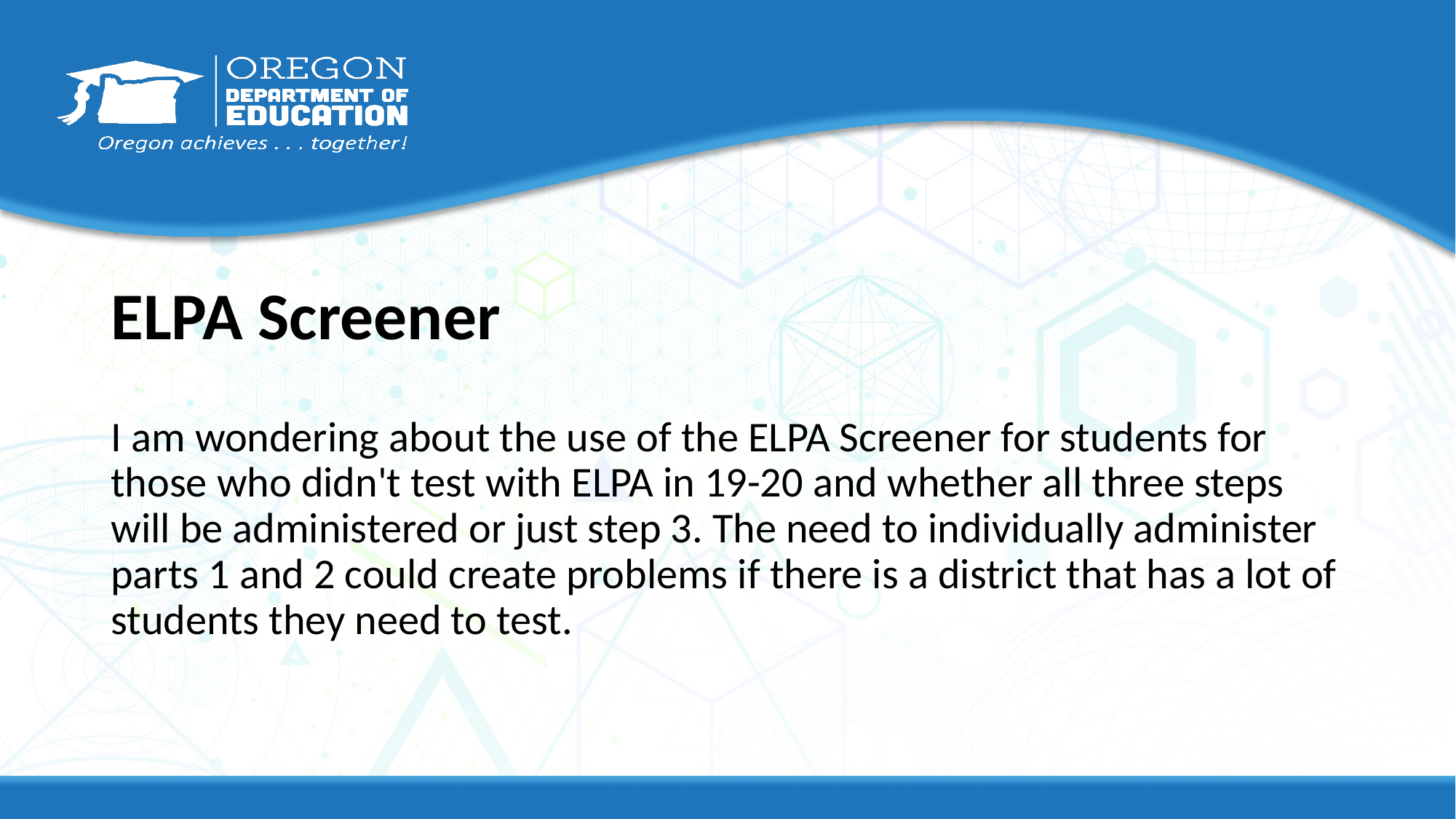

# ELPA Screener
I am wondering about the use of the ELPA Screener for students for those who didn't test with ELPA in 19-20 and whether all three steps will be administered or just step 3. The need to individually administer parts 1 and 2 could create problems if there is a district that has a lot of students they need to test.